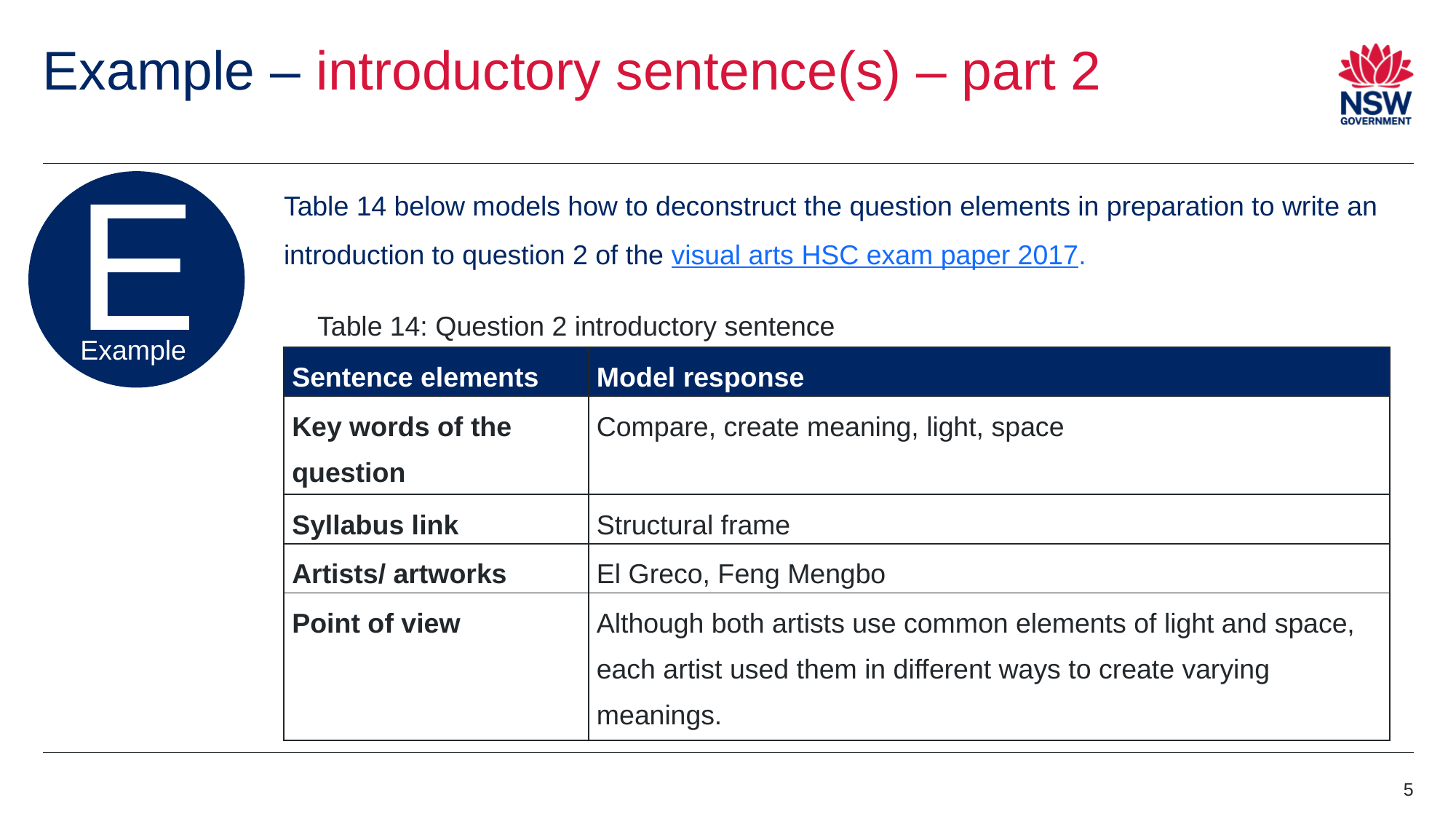

# Example – introductory sentence(s) – part 2
E

Example
Table 14 below models how to deconstruct the question elements in preparation to write an introduction to question 2 of the visual arts HSC exam paper 2017.

Table 14: Question 2 introductory sentence
| Sentence elements | Model response |
| --- | --- |
| Key words of the question | Compare, create meaning, light, space |
| Syllabus link | Structural frame |
| Artists/ artworks | El Greco, Feng Mengbo |
| Point of view | Although both artists use common elements of light and space, each artist used them in different ways to create varying meanings. |
5